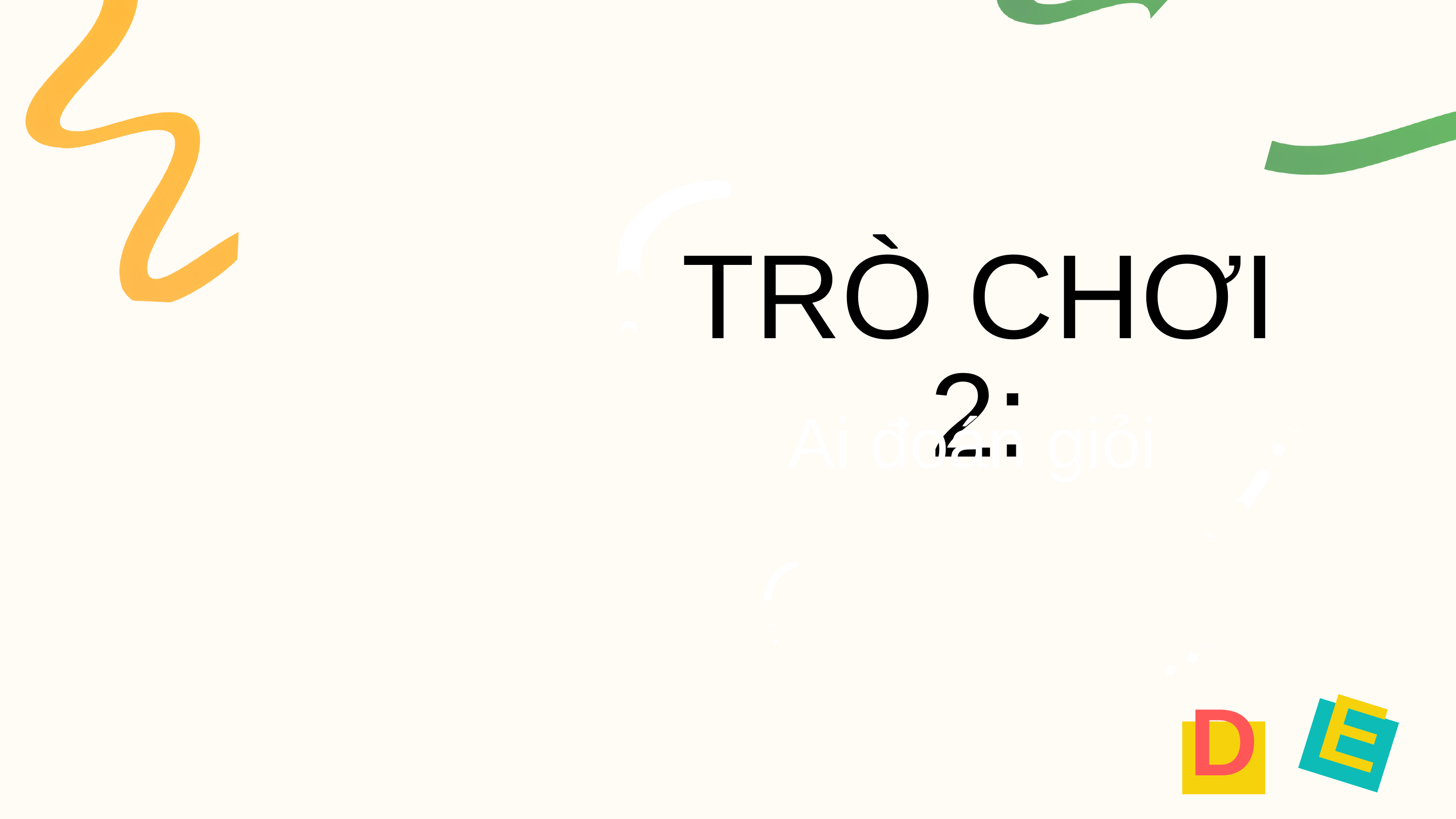

TRÒ CHƠI 2:

Ai đoán giỏi

E

D